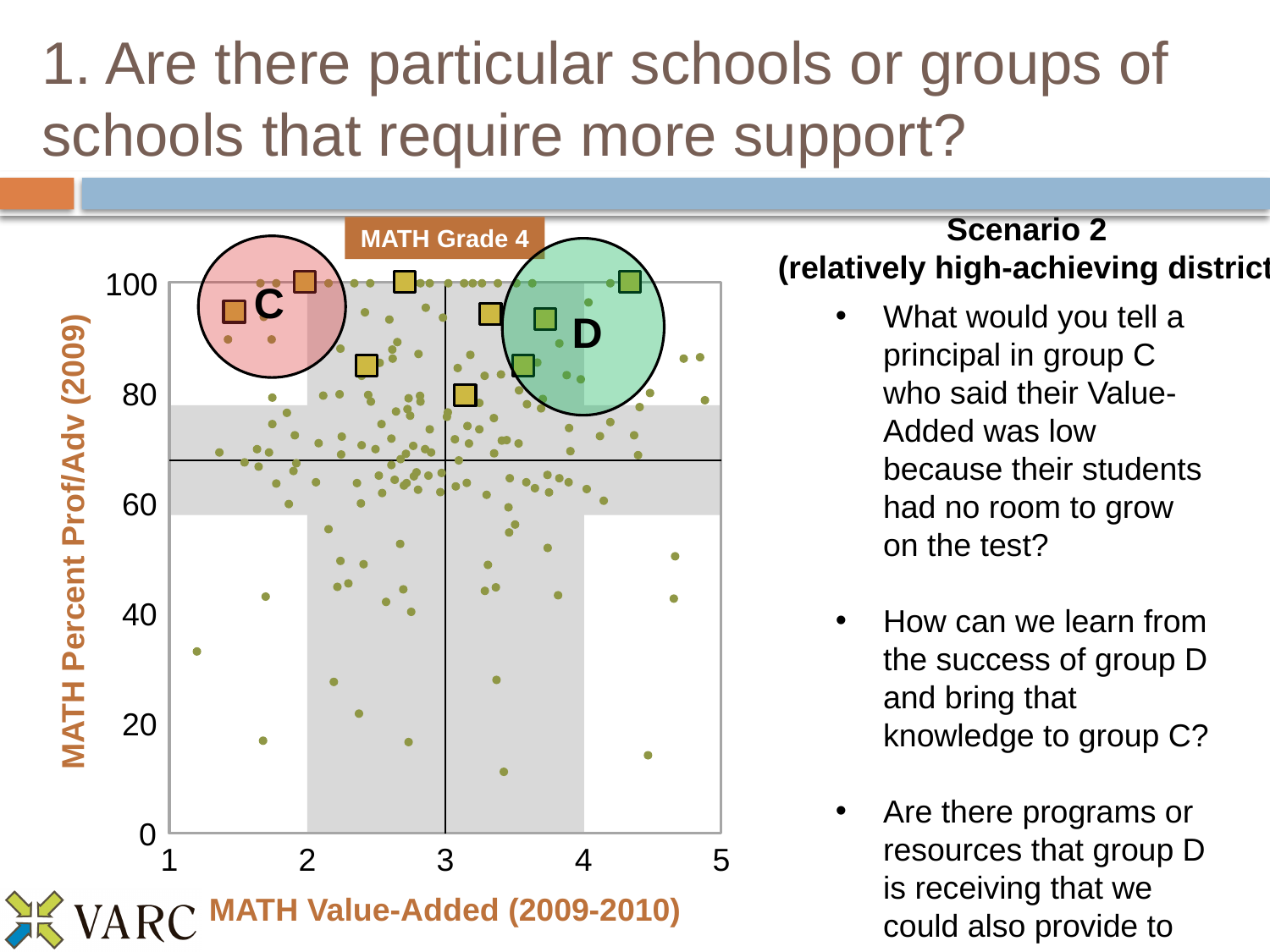

# 1. Are there particular schools or groups of schools that require more support?
Scenario 2
(relatively high-achieving district)
MATH Grade 4

100
C

What would you tell a principal in group C who said their Value-Added was low because their students had no room to grow on the test?

How can we learn from the success of group D and bring that knowledge to group C?

Are there programs or resources that group D is receiving that we could also provide to group C?

D

80

60

MATH Percent Prof/Adv (2009)

40

20

0
1
2
3
4
5
MATH Value-Added (2009-2010)